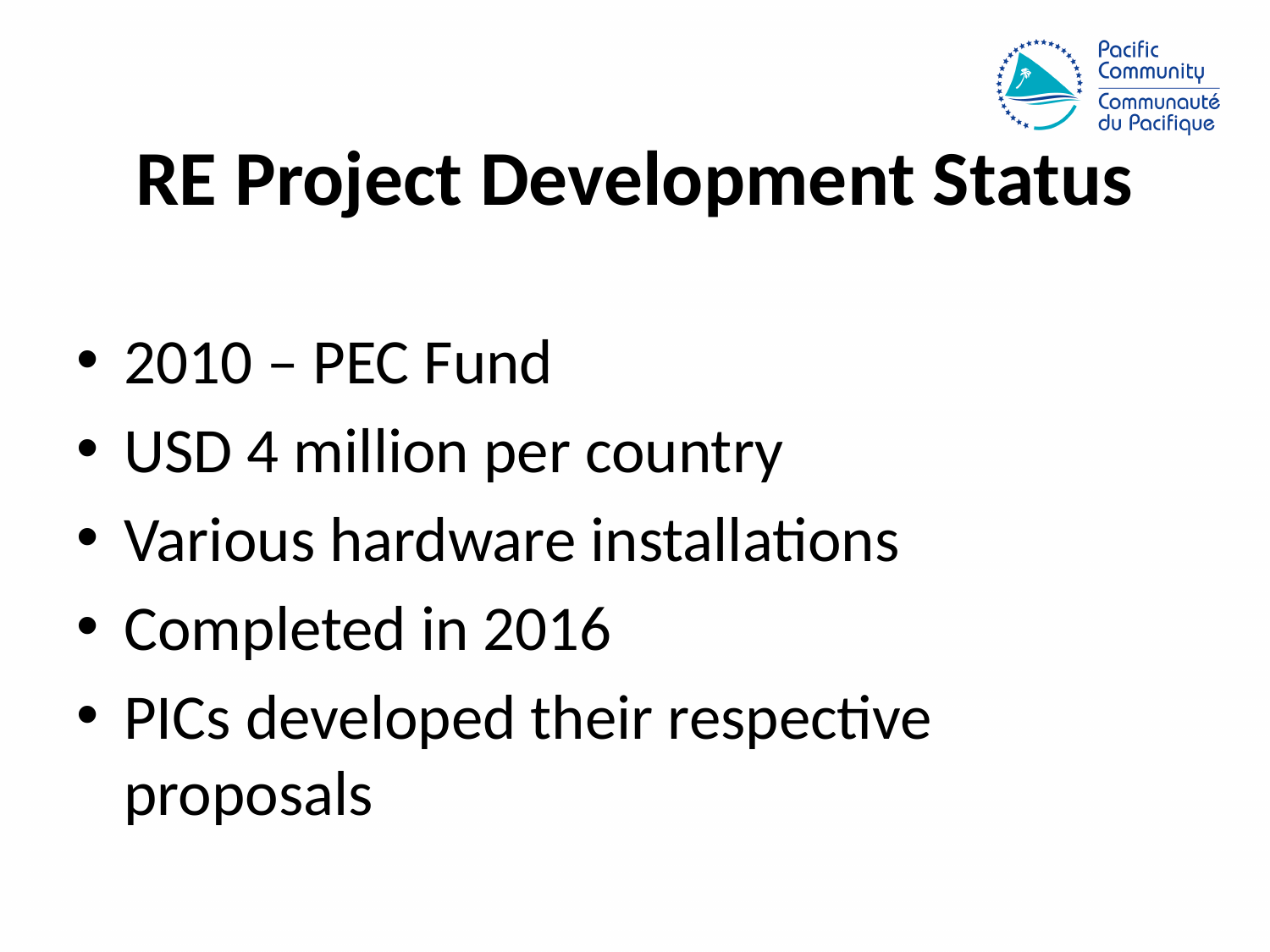

# RE Project Development Status
2010 – PEC Fund
USD 4 million per country
Various hardware installations
Completed in 2016
PICs developed their respective proposals